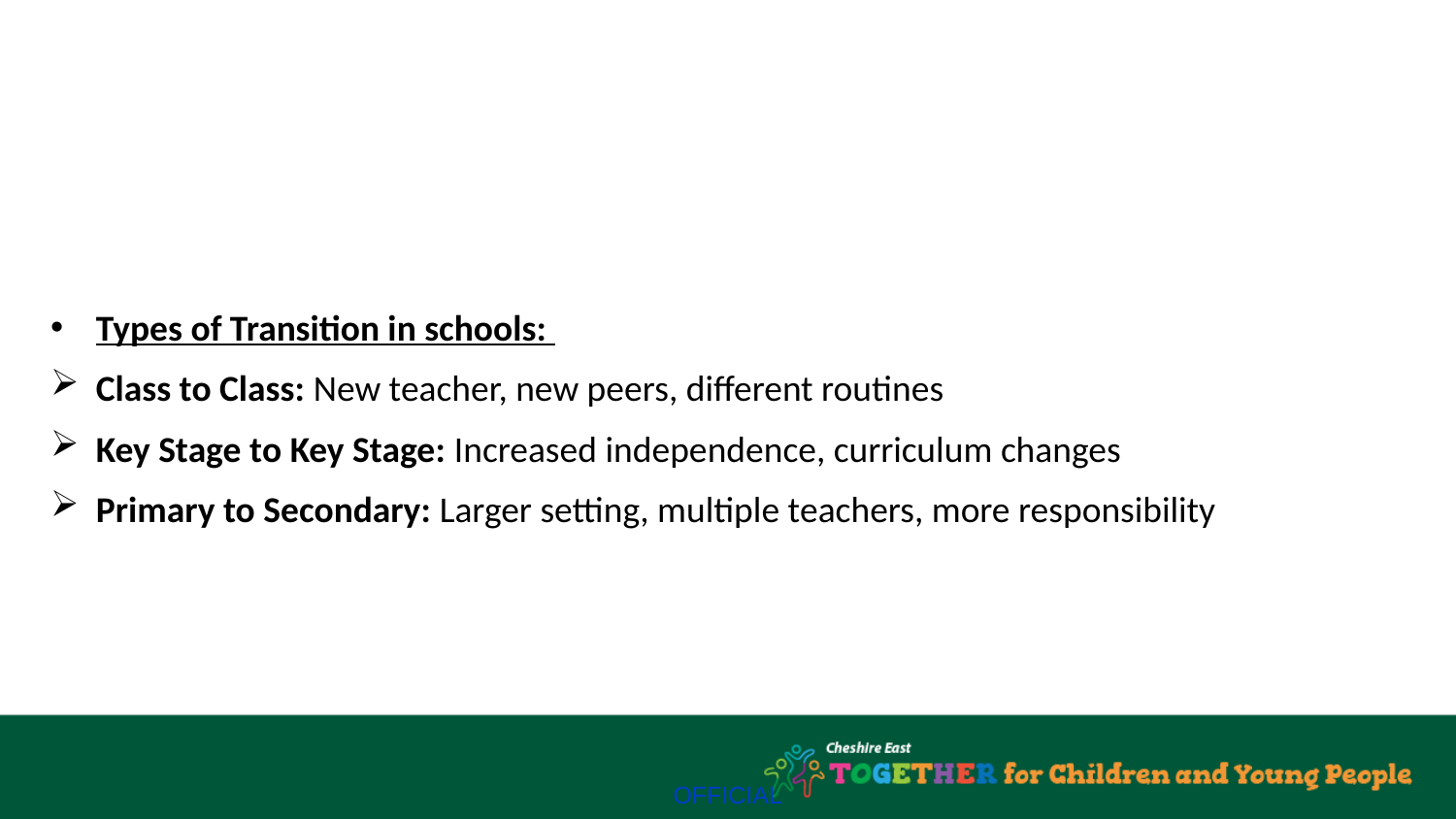

What is Transition

Transitions means a change from one thing to another
Types of Transition in schools:

Class to Class: New teacher, new peers, different routines

Key Stage to Key Stage: Increased independence, curriculum changes

Primary to Secondary: Larger setting, multiple teachers, more responsibility